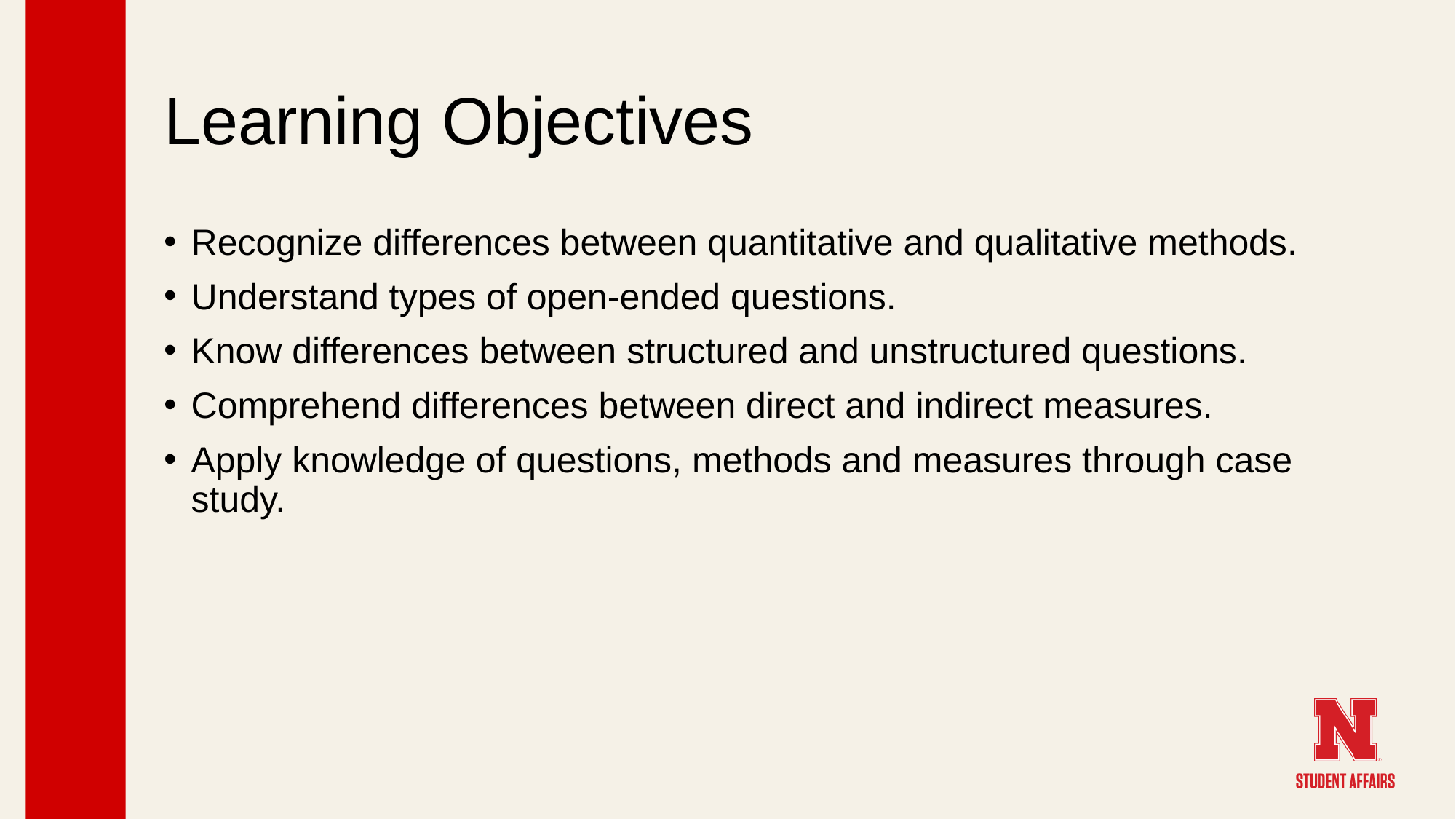

# Learning Objectives
Recognize differences between quantitative and qualitative methods.
Understand types of open-ended questions.
Know differences between structured and unstructured questions.
Comprehend differences between direct and indirect measures.
Apply knowledge of questions, methods and measures through case study.